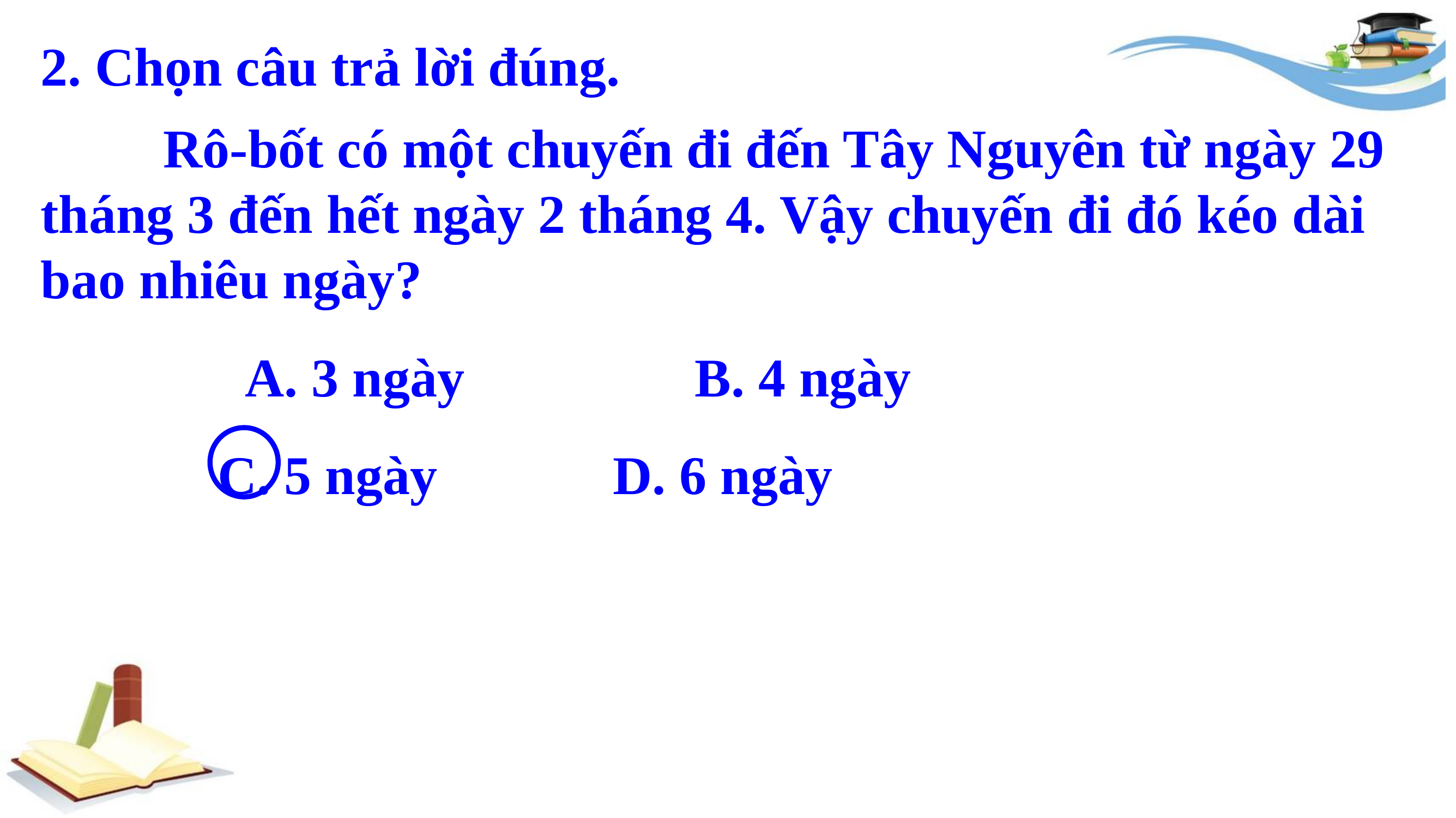

2. Chọn câu trả lời đúng.
         Rô-bốt có một chuyến đi đến Tây Nguyên từ ngày 29 tháng 3 đến hết ngày 2 tháng 4. Vậy chuyến đi đó kéo dài bao nhiêu ngày?
               A. 3 ngày			B. 4 ngày
             C. 5 ngày			D. 6 ngày